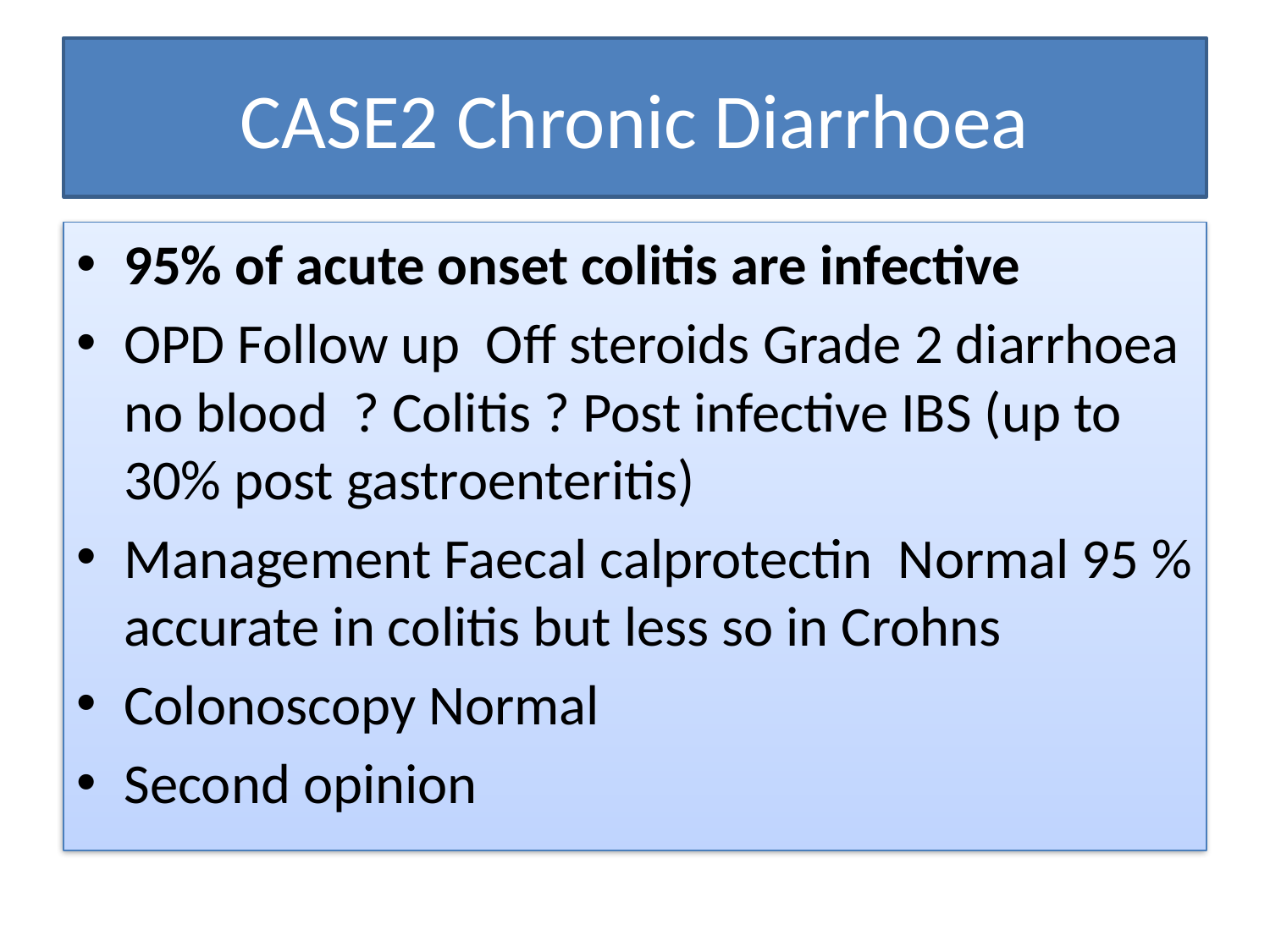

# CASE2 Chronic Diarrhoea
95% of acute onset colitis are infective
OPD Follow up  Off steroids Grade 2 diarrhoea no blood  ? Colitis ? Post infective IBS (up to 30% post gastroenteritis)
Management Faecal calprotectin  Normal 95 % accurate in colitis but less so in Crohns
Colonoscopy Normal
Second opinion